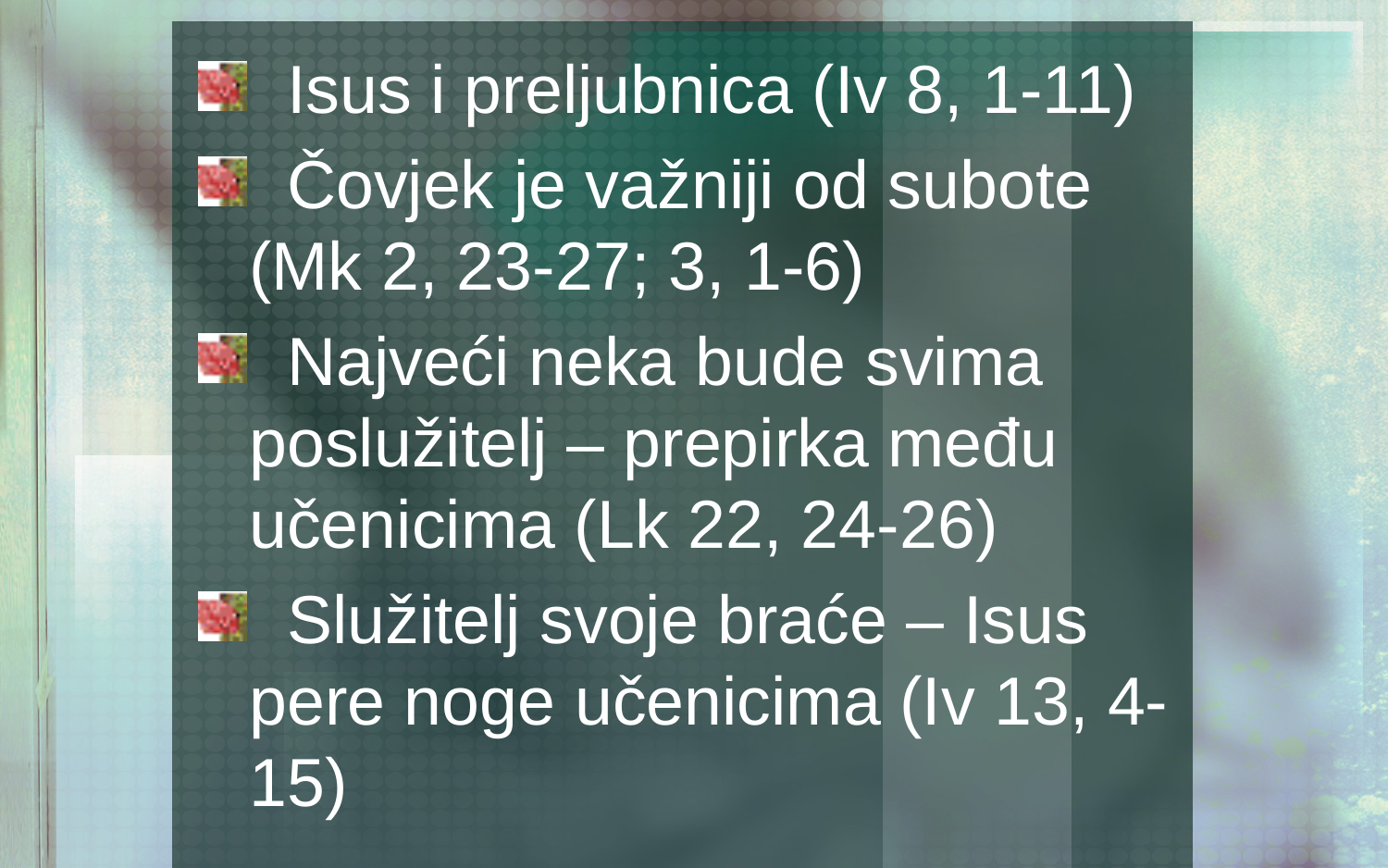

Isus i preljubnica (Iv 8, 1-11)
  Čovjek je važniji od subote (Mk 2, 23-27; 3, 1-6)
  Najveći neka bude svima poslužitelj – prepirka među učenicima (Lk 22, 24-26)
  Služitelj svoje braće – Isus pere noge učenicima (Iv 13, 4-15)